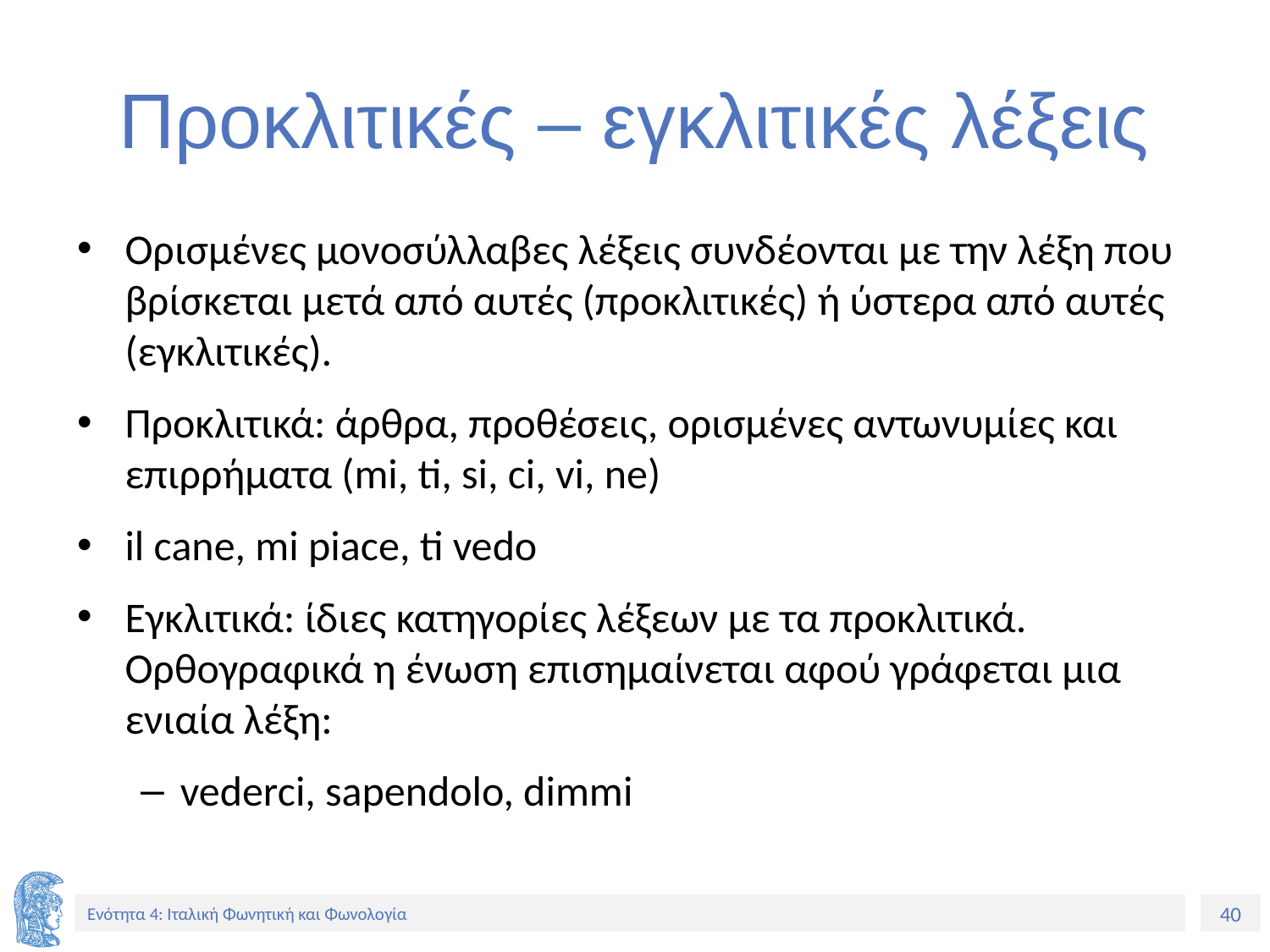

# Προκλιτικές – εγκλιτικές λέξεις
Ορισμένες μονοσύλλαβες λέξεις συνδέονται με την λέξη που βρίσκεται μετά από αυτές (προκλιτικές) ή ύστερα από αυτές (εγκλιτικές).
Προκλιτικά: άρθρα, προθέσεις, ορισμένες αντωνυμίες και επιρρήματα (mi, ti, si, ci, vi, ne)
il cane, mi piace, ti vedo
Εγκλιτικά: ίδιες κατηγορίες λέξεων με τα προκλιτικά. Ορθογραφικά η ένωση επισημαίνεται αφού γράφεται μια ενιαία λέξη:
vederci, sapendolo, dimmi